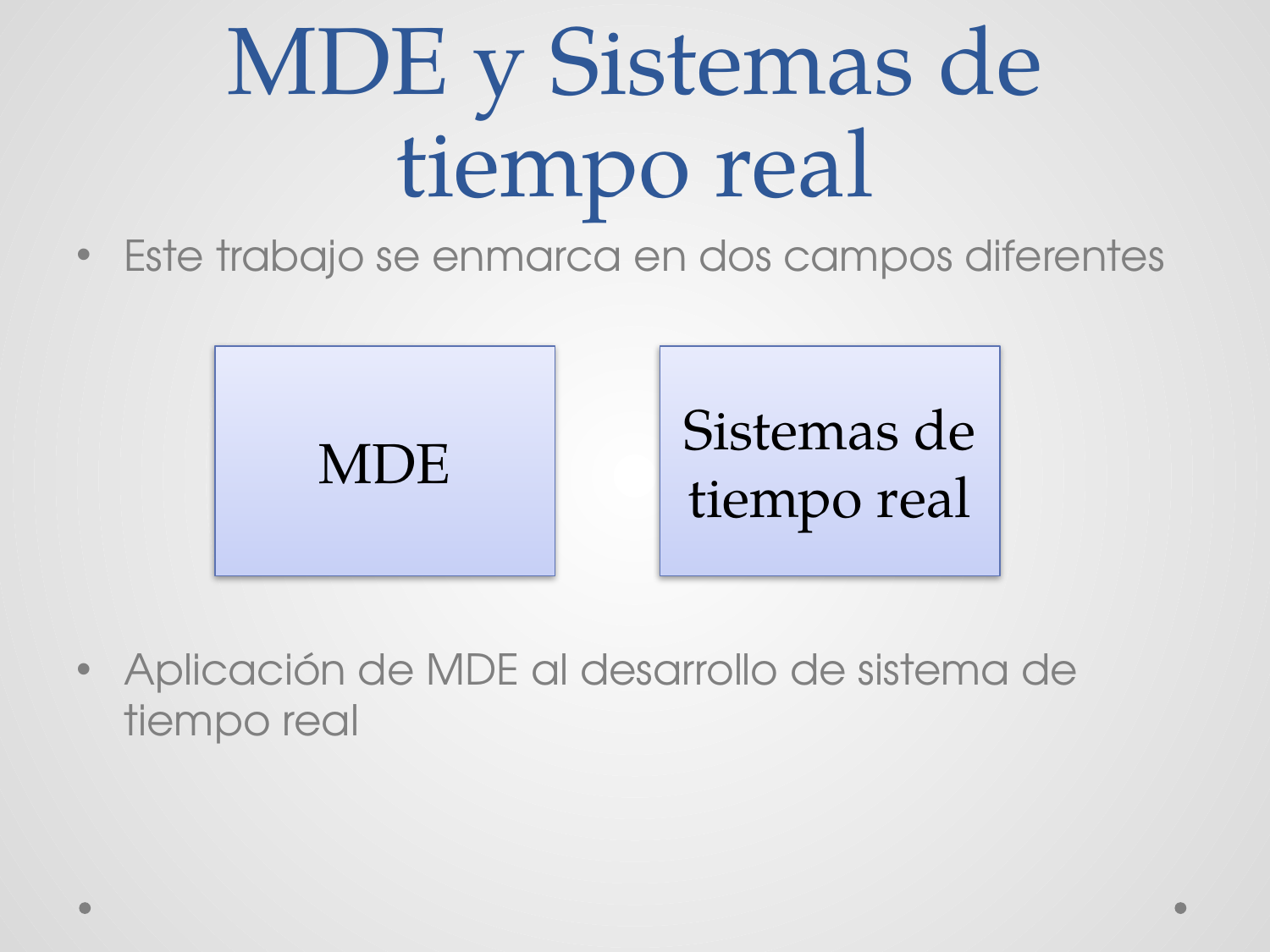

# MDE y Sistemas de tiempo real
Este trabajo se enmarca en dos campos diferentes

Aplicación de MDE al desarrollo de sistema de tiempo real
MDE
Sistemas de tiempo real